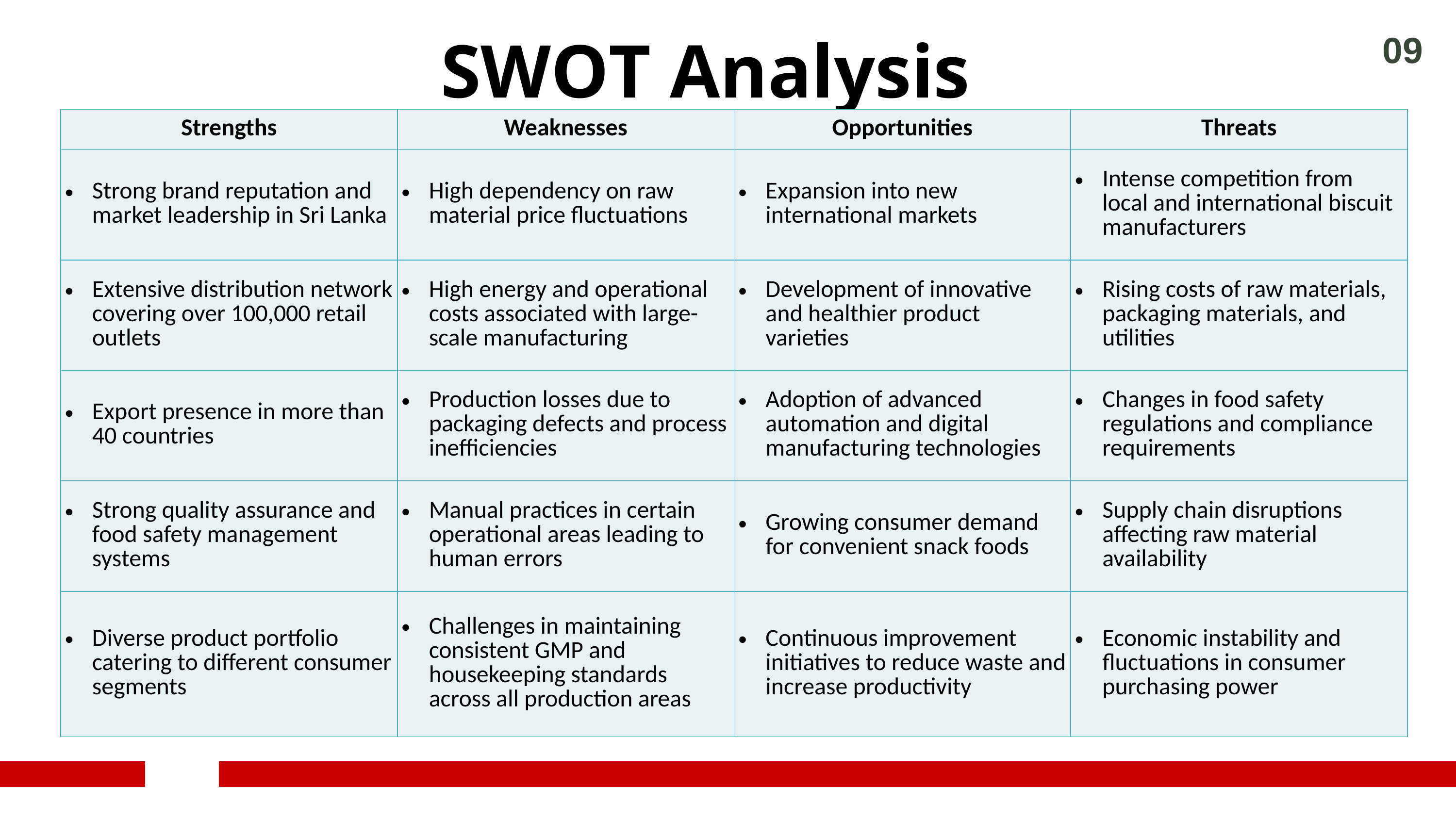

09
SWOT Analysis
| Strengths | Weaknesses | Opportunities | Threats |
| --- | --- | --- | --- |
| Strong brand reputation and market leadership in Sri Lanka | High dependency on raw material price fluctuations | Expansion into new international markets | Intense competition from local and international biscuit manufacturers |
| Extensive distribution network covering over 100,000 retail outlets | High energy and operational costs associated with large-scale manufacturing | Development of innovative and healthier product varieties | Rising costs of raw materials, packaging materials, and utilities |
| Export presence in more than 40 countries | Production losses due to packaging defects and process inefficiencies | Adoption of advanced automation and digital manufacturing technologies | Changes in food safety regulations and compliance requirements |
| Strong quality assurance and food safety management systems | Manual practices in certain operational areas leading to human errors | Growing consumer demand for convenient snack foods | Supply chain disruptions affecting raw material availability |
| Diverse product portfolio catering to different consumer segments | Challenges in maintaining consistent GMP and housekeeping standards across all production areas | Continuous improvement initiatives to reduce waste and increase productivity | Economic instability and fluctuations in consumer purchasing power |